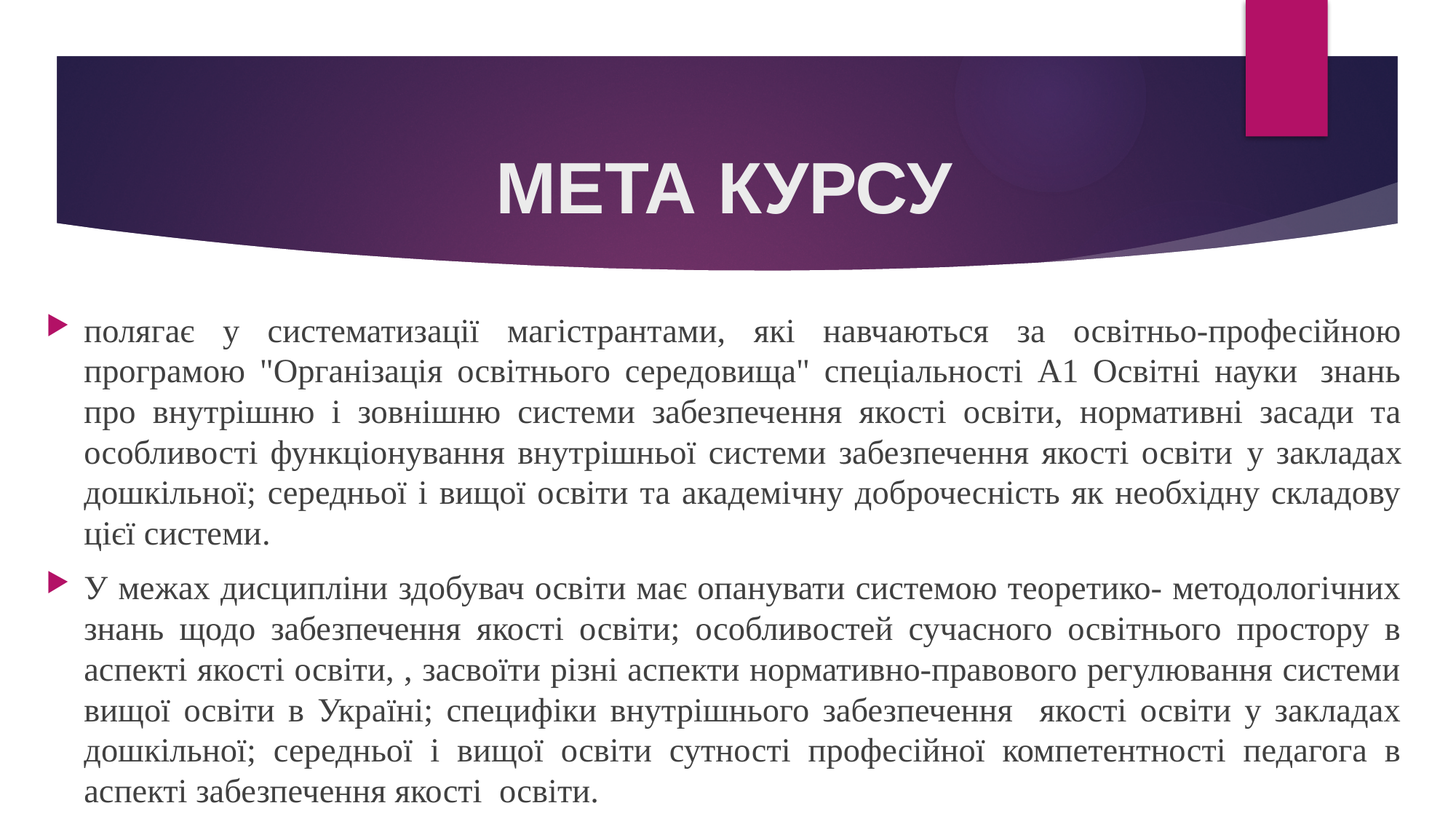

# МЕТА КУРСУ
полягає у систематизації магістрантами, які навчаються за освітньо-професійною програмою "Організація освітнього середовища" спеціальності А1 Освітні науки  знань про внутрішню і зовнішню системи забезпечення якості освіти, нормативні засади та особливості функціонування внутрішньої системи забезпечення якості освіти у закладах дошкільної; середньої і вищої освіти та академічну доброчесність як необхідну складову цієї системи.
У межах дисципліни здобувач освіти має опанувати системою теоретико- методологічних знань щодо забезпечення якості освіти; особливостей сучасного освітнього простору в аспекті якості освіти, , засвоїти різні аспекти нормативно-правового регулювання системи вищої освіти в Україні; специфіки внутрішнього забезпечення  якості освіти у закладах дошкільної; середньої і вищої освіти сутності професійної компетентності педагога в аспекті забезпечення якості  освіти.